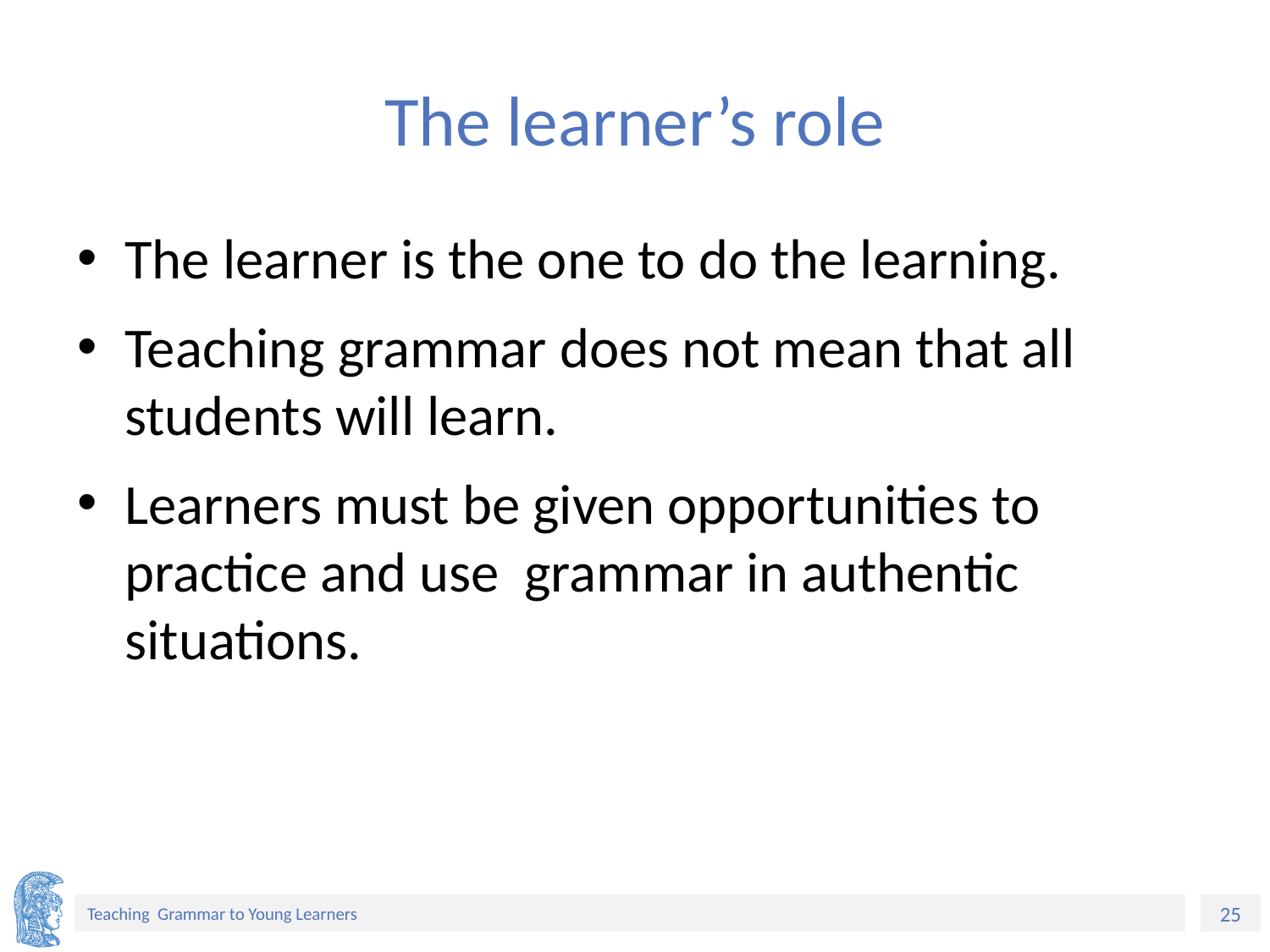

# The learner’s role
The learner is the one to do the learning.
Teaching grammar does not mean that all students will learn.
Learners must be given opportunities to practice and use  grammar in authentic situations.